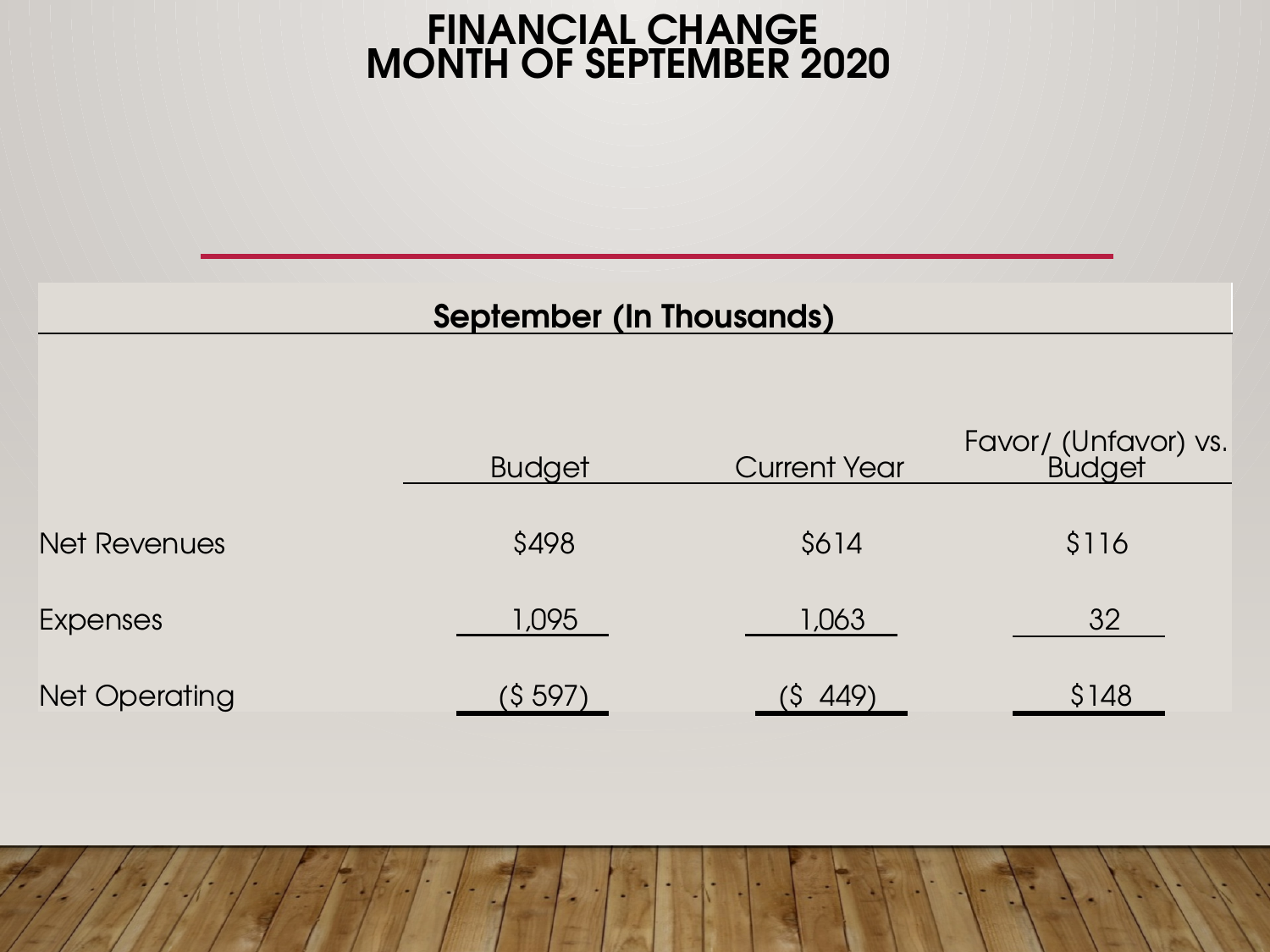

# Financial Change month of SEPTEMBER 2020
| September (In Thousands) |  |  |  |
| --- | --- | --- | --- |
|  | Budget | Current Year | Favor/ (Unfavor) vs. Budget |
|  |  |  |  |
|  |  |  |  |
| Net Revenues | $498 | $614 | $116 |
| Expenses | 1,095 | 1,063 | 32 |
| Net Operating | ($ 597) | ($ 449) | $148 |